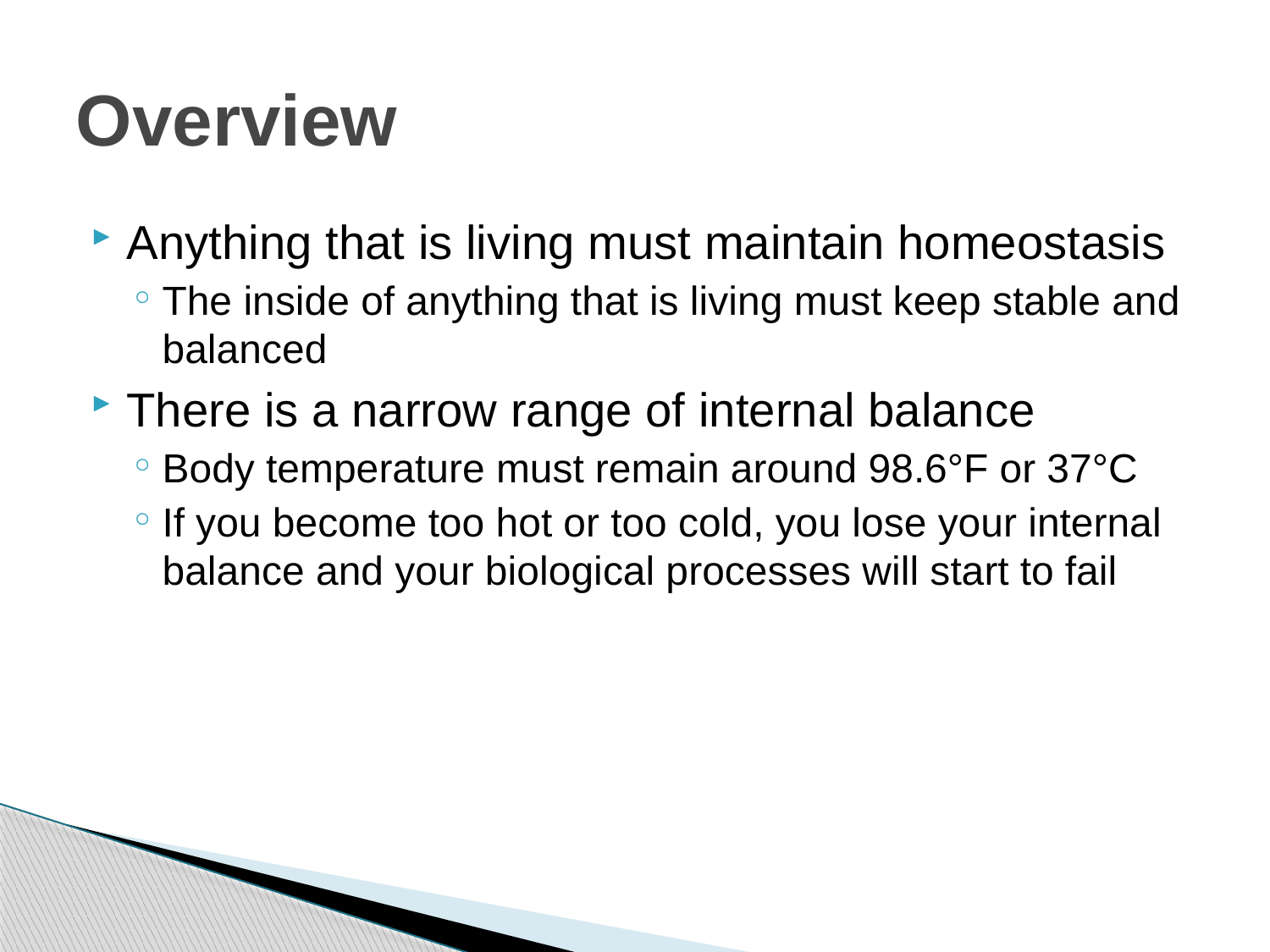

# Overview
Anything that is living must maintain homeostasis
The inside of anything that is living must keep stable and balanced
There is a narrow range of internal balance
Body temperature must remain around 98.6°F or 37°C
If you become too hot or too cold, you lose your internal balance and your biological processes will start to fail